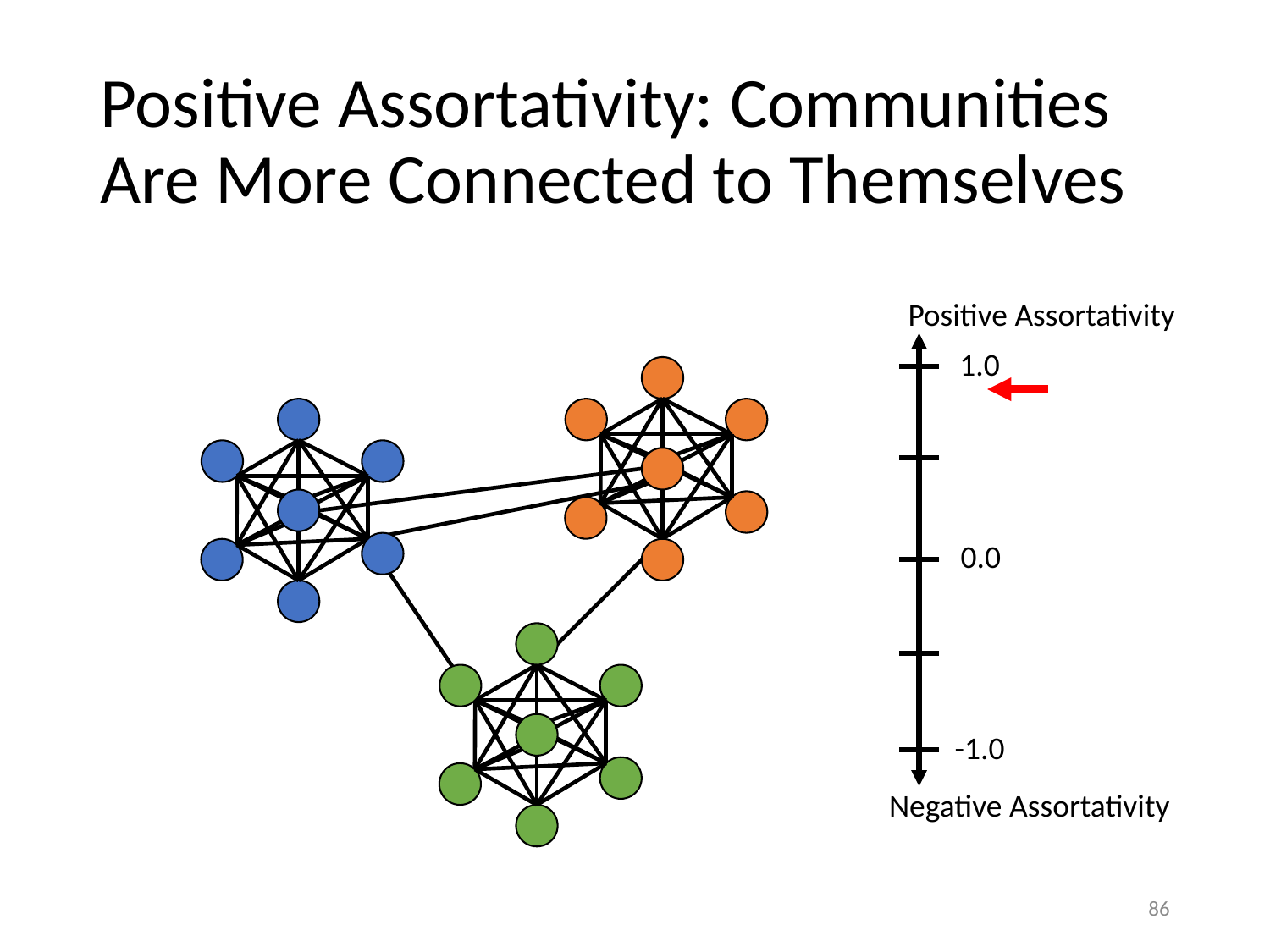

# Positive Assortativity: Communities Are More Connected to Themselves
Positive Assortativity
1.0
0.0
-1.0
Negative Assortativity

86